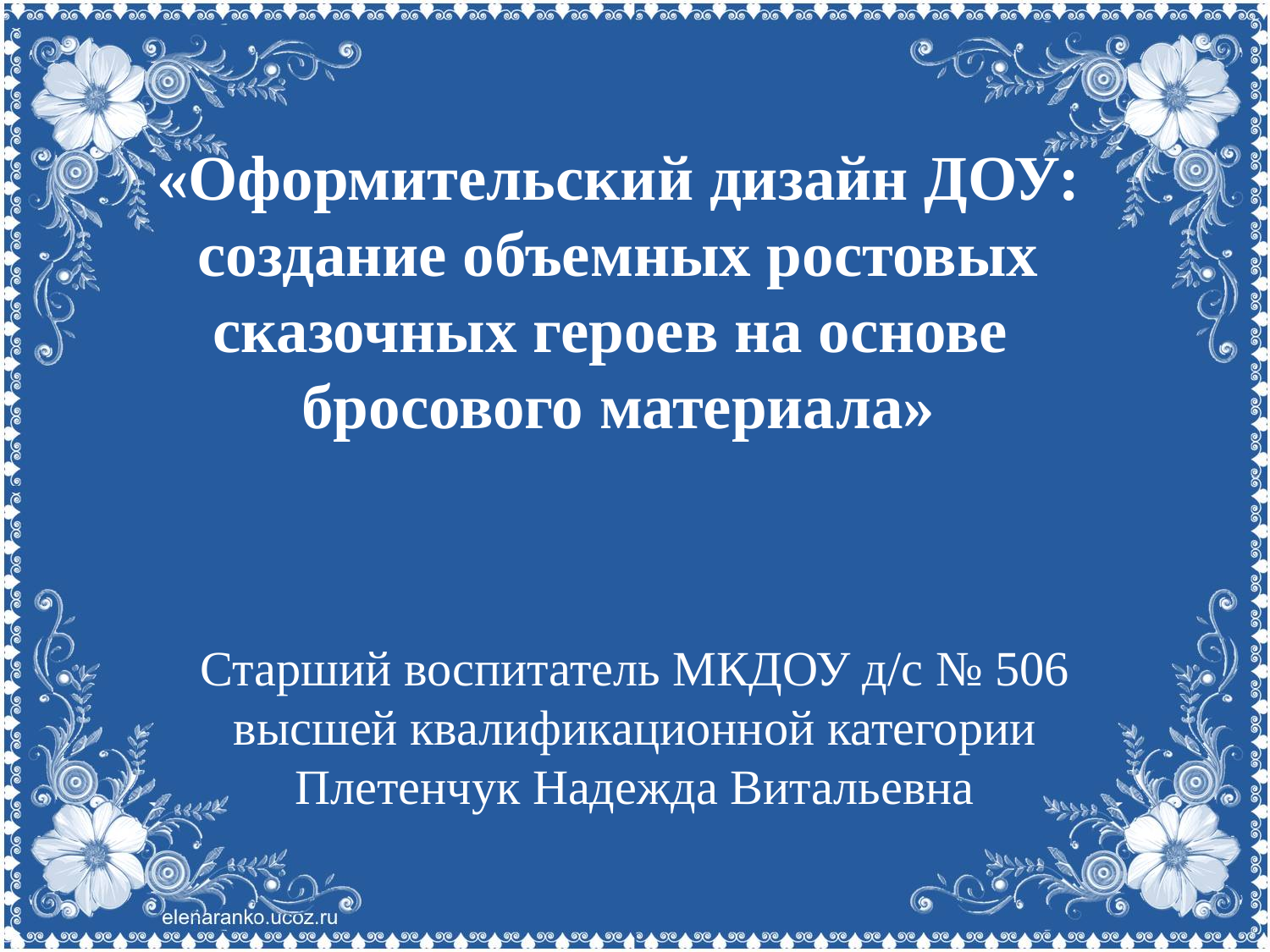

«Оформительский дизайн ДОУ:     создание объемных ростовых сказочных героев на основе
бросового материала»
Старший воспитатель МКДОУ д/с № 506 высшей квалификационной категории Плетенчук Надежда Витальевна